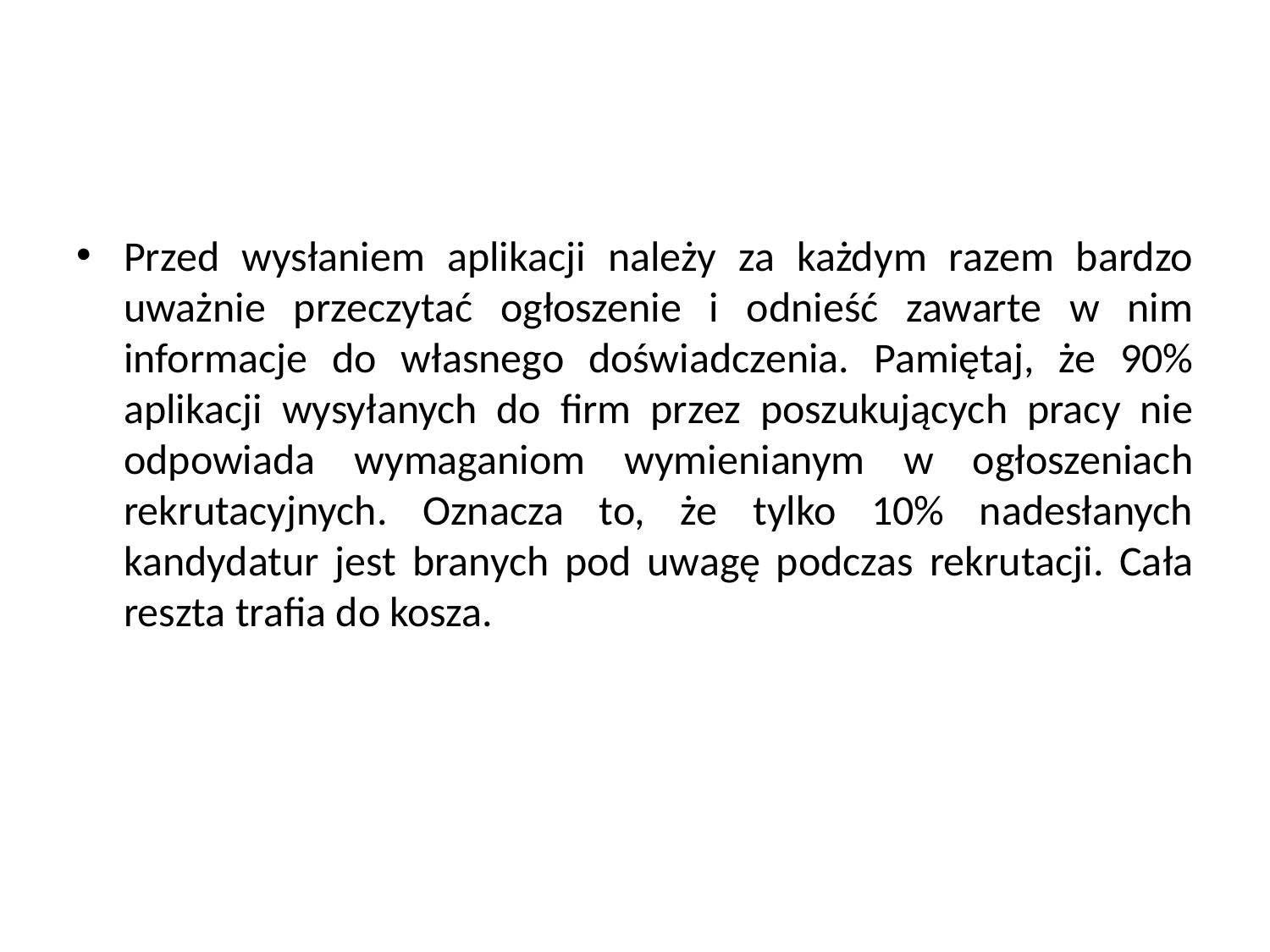

#
Przed wysłaniem aplikacji należy za każdym razem bardzo uważnie przeczytać ogłoszenie i odnieść zawarte w nim informacje do własnego doświadczenia. Pamiętaj, że 90% aplikacji wysyłanych do firm przez poszukujących pracy nie odpowiada wymaganiom wymienianym w ogłoszeniach rekrutacyjnych. Oznacza to, że tylko 10% nadesłanych kandydatur jest branych pod uwagę podczas rekrutacji. Cała reszta trafia do kosza.